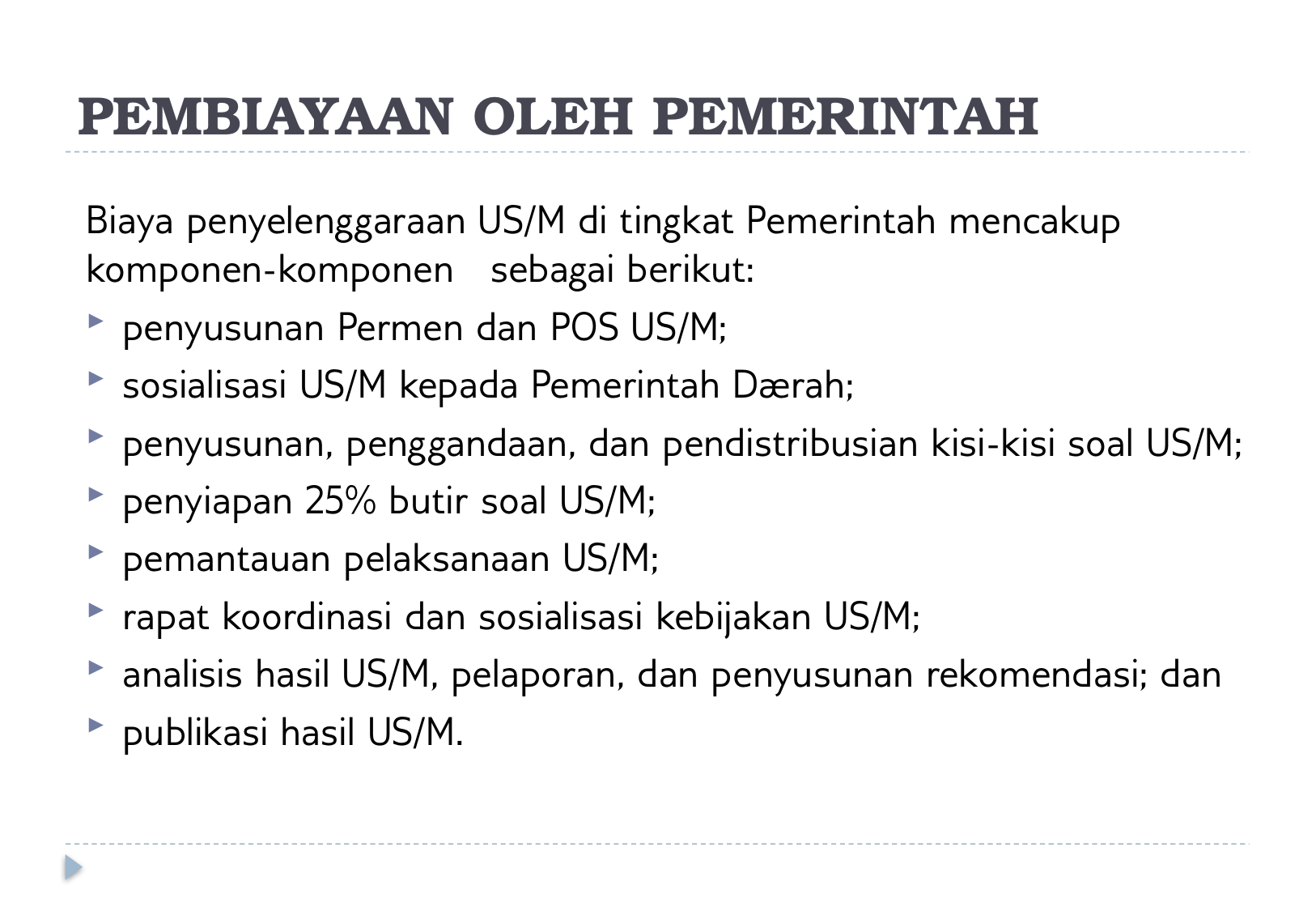

# PEMBIAYAAN OLEH PEMERINTAH
Biaya penyelenggaraan US/M di tingkat Pemerintah mencakup komponen-komponen   sebagai berikut:
penyusunan Permen dan POS US/M;
sosialisasi US/M kepada Pemerintah Daerah;
penyusunan, penggandaan, dan pendistribusian kisi-kisi soal US/M;
penyiapan 25% butir soal US/M;
pemantauan pelaksanaan US/M;
rapat koordinasi dan sosialisasi kebijakan US/M;
analisis hasil US/M, pelaporan, dan penyusunan rekomendasi; dan
publikasi hasil US/M.